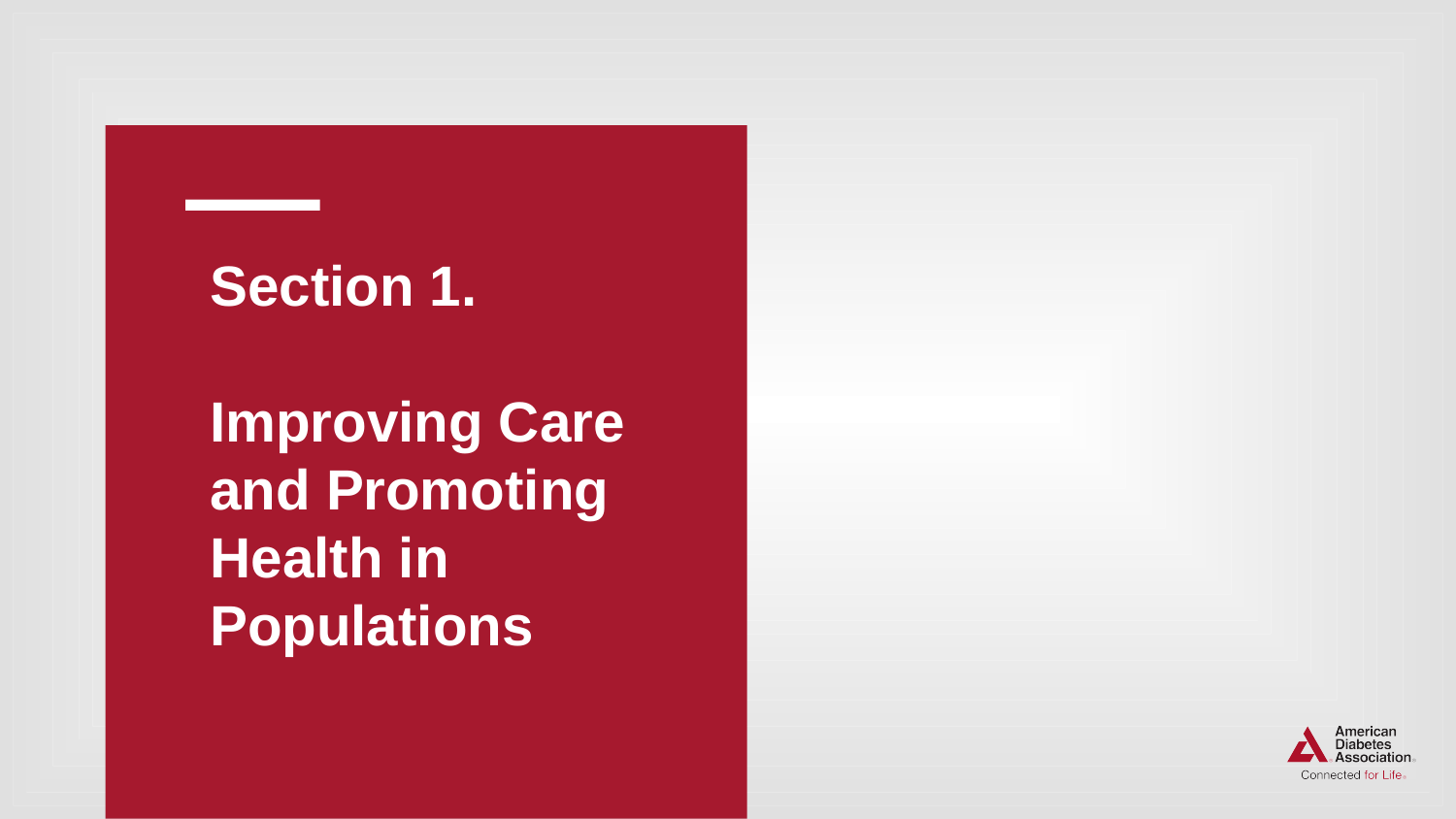

Section 1.
Improving Care and Promoting Health in Populations